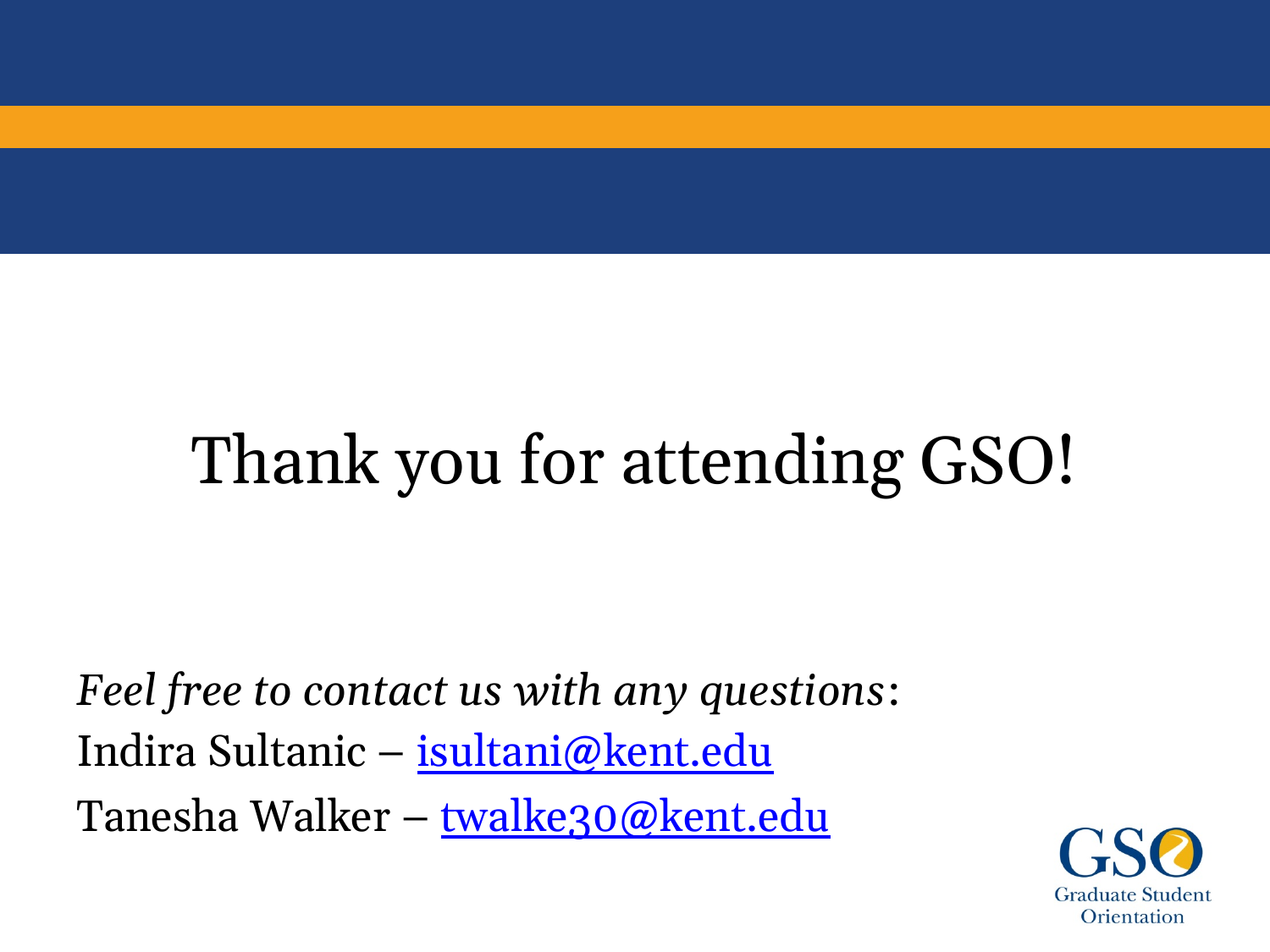

#

Thank you for attending GSO!

Feel free to contact us with any questions:
Indira Sultanic – isultani@kent.edu
Tanesha Walker – twalke30@kent.edu